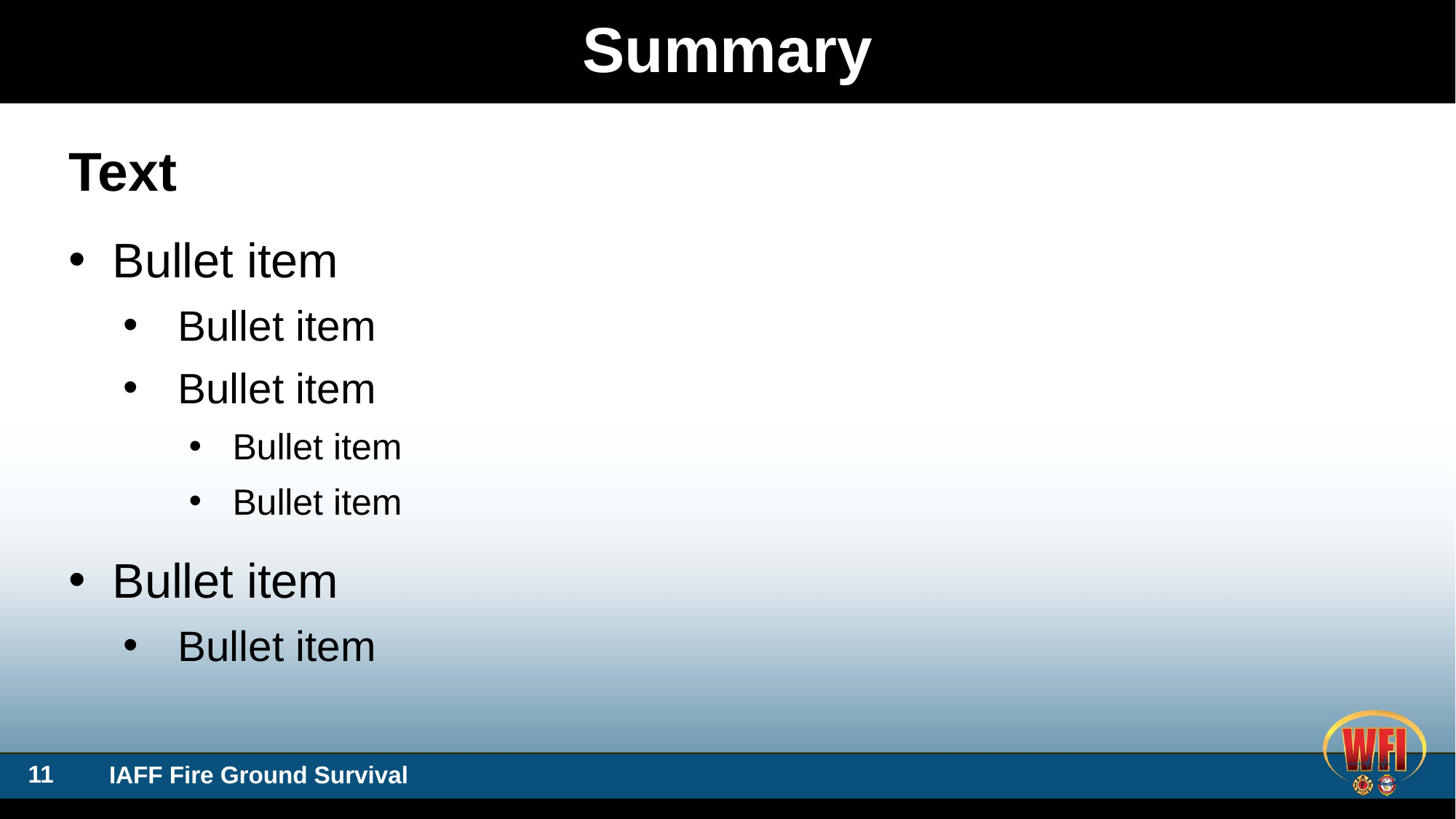

# Summary
Text
Bullet item
Bullet item
Bullet item
Bullet item
Bullet item
Bullet item
Bullet item
IAFF Fire Ground Survival